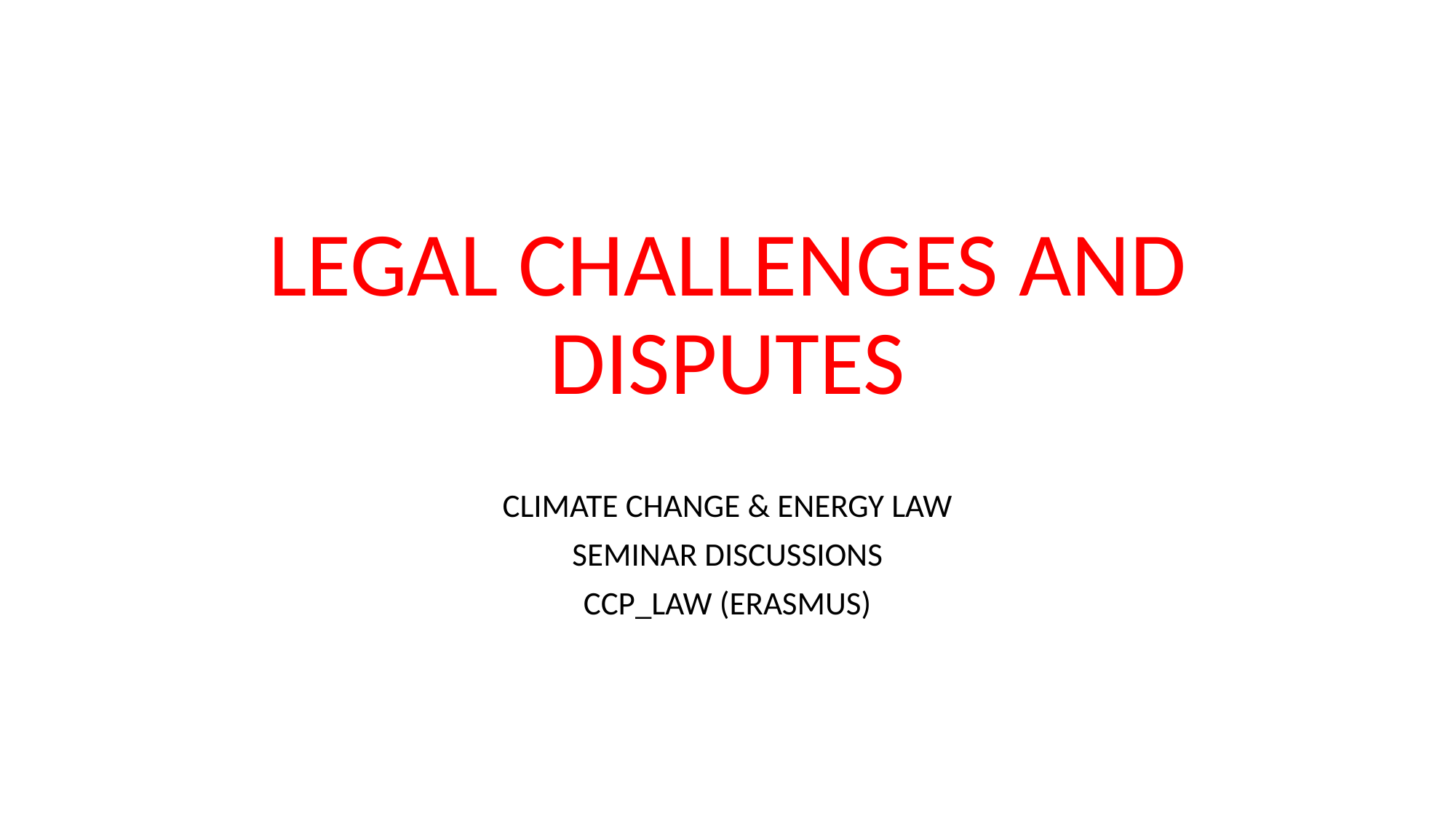

# LEGAL CHALLENGES AND DISPUTES

CLIMATE CHANGE & ENERGY LAW
SEMINAR DISCUSSIONS
CCP_LAW (ERASMUS)